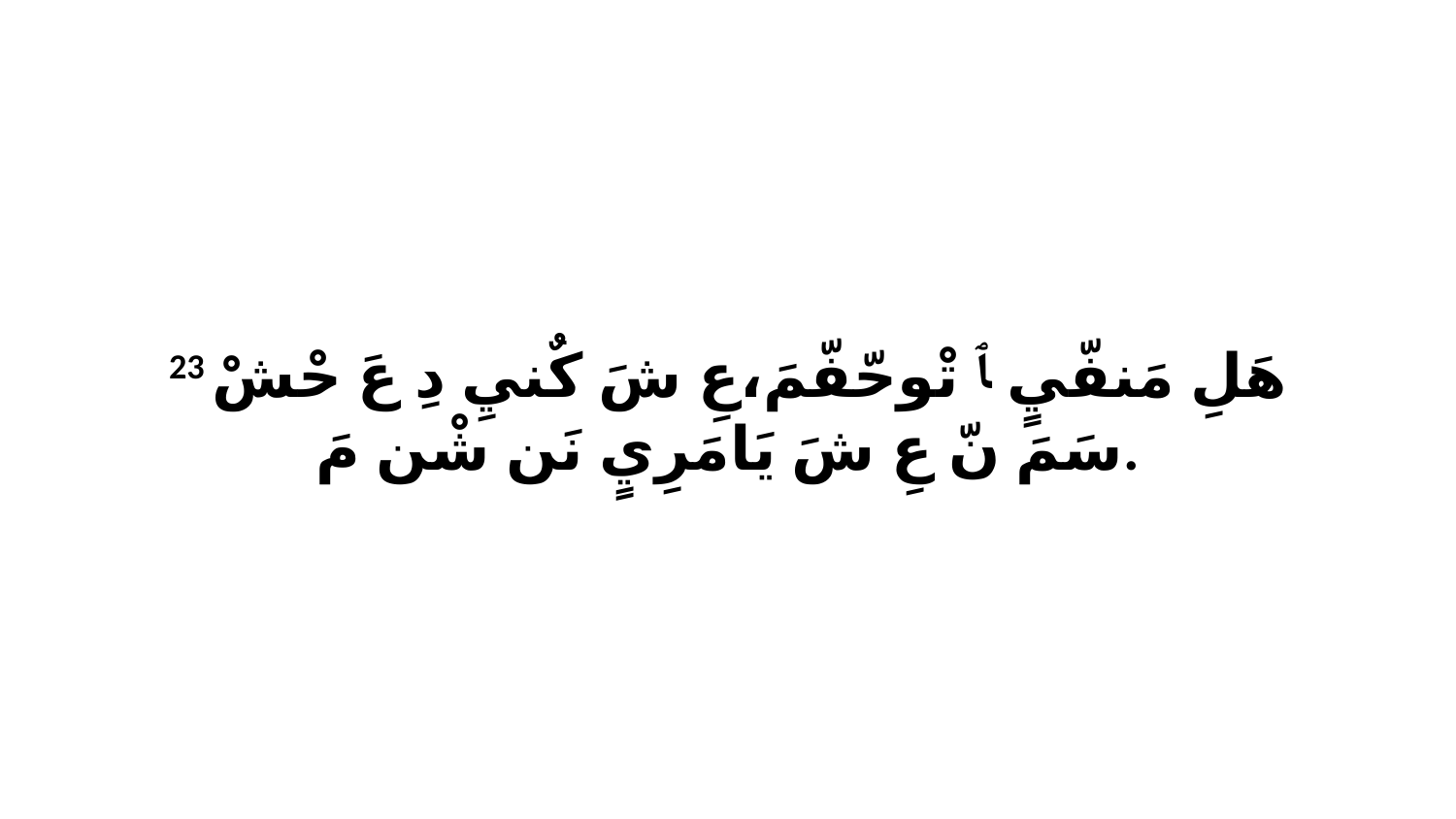

23 هَلِ مَنفّيٍ ﭑ تْوحّفّمَ،عِ شَ كٌنيِ دِ عَ حْشْ سَمَ نّ عِ شَ يَامَرِيٍ نَن شْن مَ.